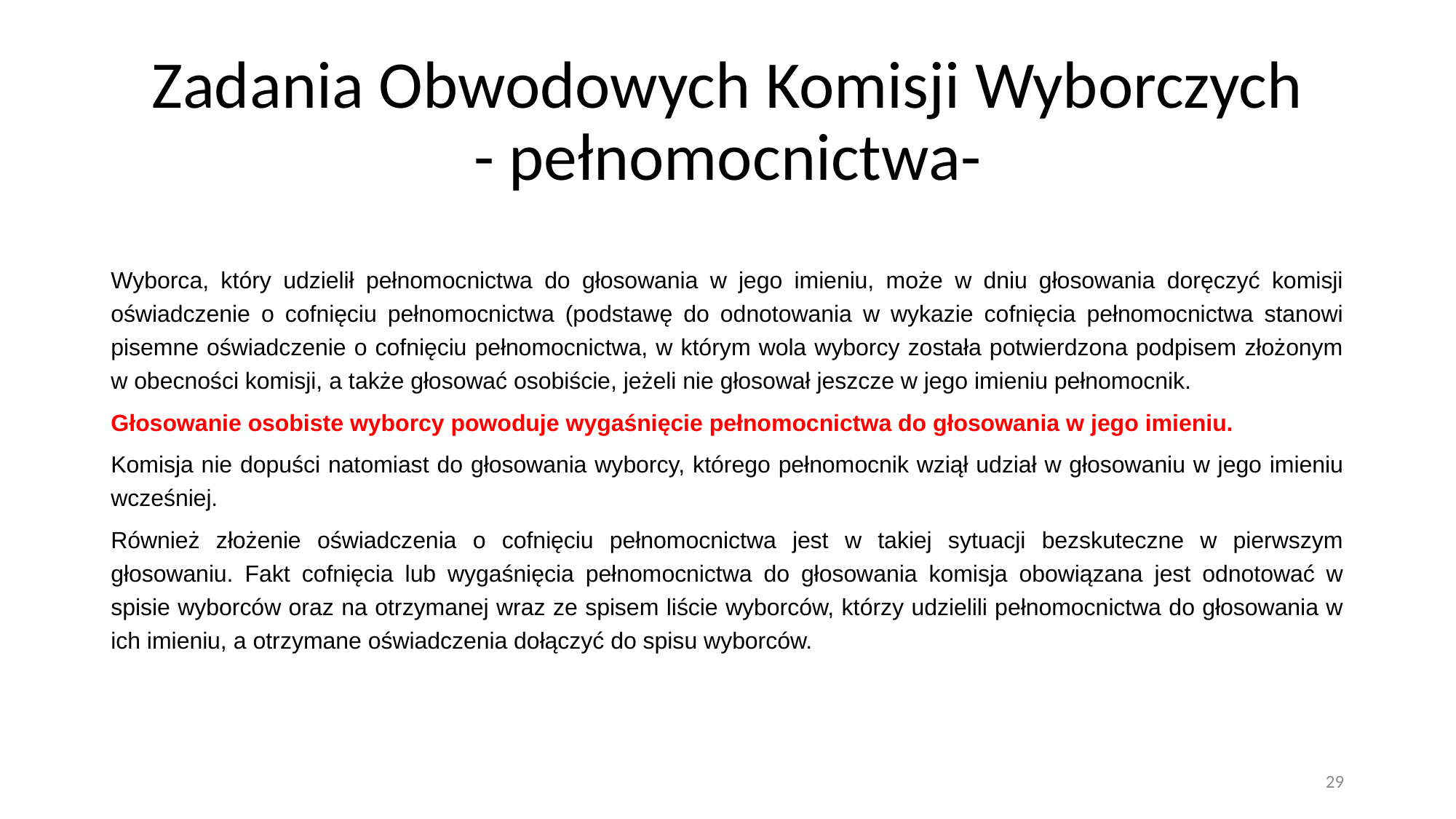

# Zadania Obwodowych Komisji Wyborczych - pełnomocnictwa-

Wyborca, który udzielił pełnomocnictwa do głosowania w jego imieniu, może w dniu głosowania doręczyć komisji oświadczenie o cofnięciu pełnomocnictwa (podstawę do odnotowania w wykazie cofnięcia pełnomocnictwa stanowi pisemne oświadczenie o cofnięciu pełnomocnictwa, w którym wola wyborcy została potwierdzona podpisem złożonym w obecności komisji, a także głosować osobiście, jeżeli nie głosował jeszcze w jego imieniu pełnomocnik.
Głosowanie osobiste wyborcy powoduje wygaśnięcie pełnomocnictwa do głosowania w jego imieniu.
Komisja nie dopuści natomiast do głosowania wyborcy, którego pełnomocnik wziął udział w głosowaniu w jego imieniu wcześniej.
Również złożenie oświadczenia o cofnięciu pełnomocnictwa jest w takiej sytuacji bezskuteczne w pierwszym głosowaniu. Fakt cofnięcia lub wygaśnięcia pełnomocnictwa do głosowania komisja obowiązana jest odnotować w spisie wyborców oraz na otrzymanej wraz ze spisem liście wyborców, którzy udzielili pełnomocnictwa do głosowania w ich imieniu, a otrzymane oświadczenia dołączyć do spisu wyborców.

29